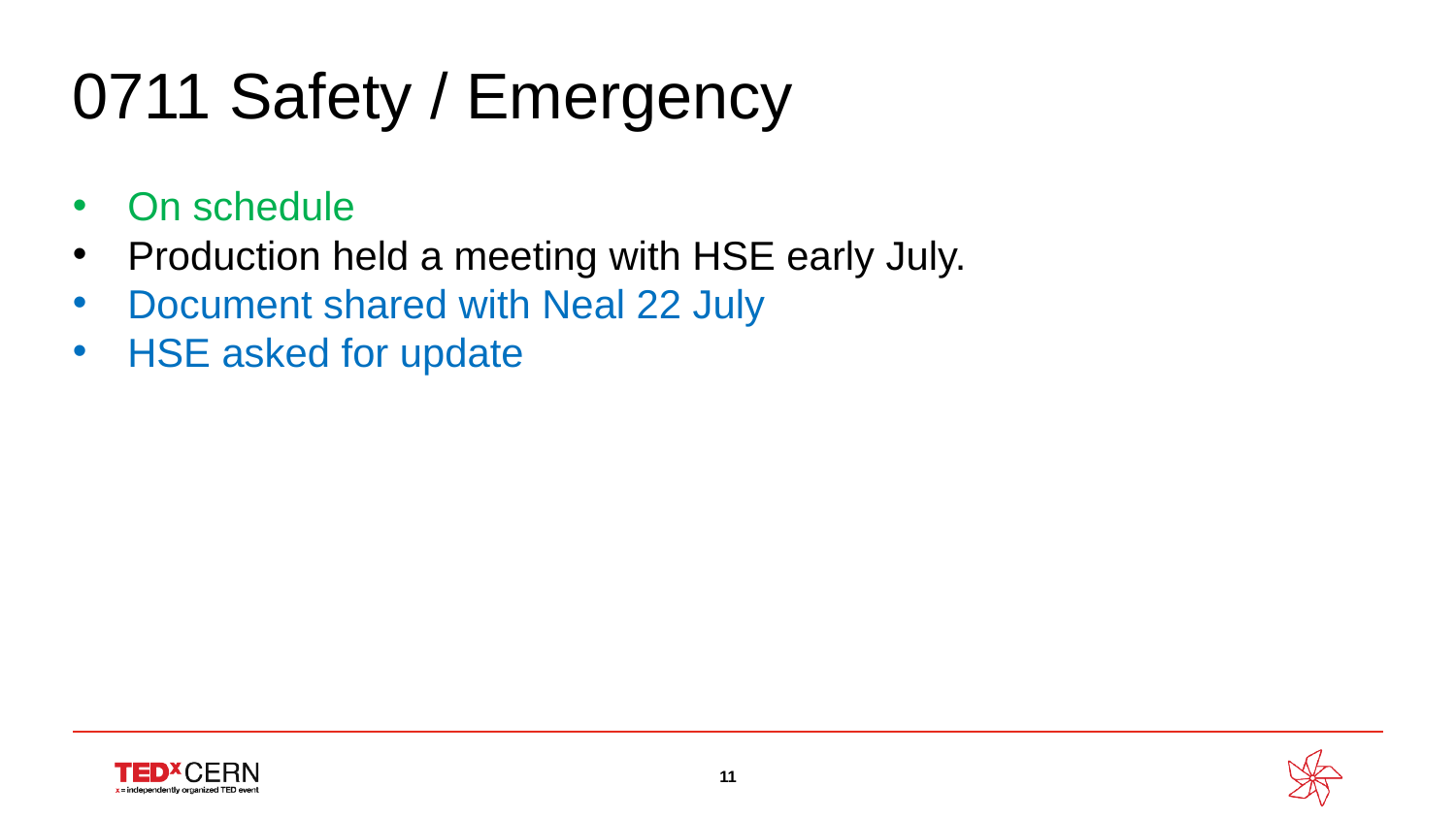

0711 Safety / Emergency

On schedule
Production held a meeting with HSE early July.
Document shared with Neal 22 July
HSE asked for update
11